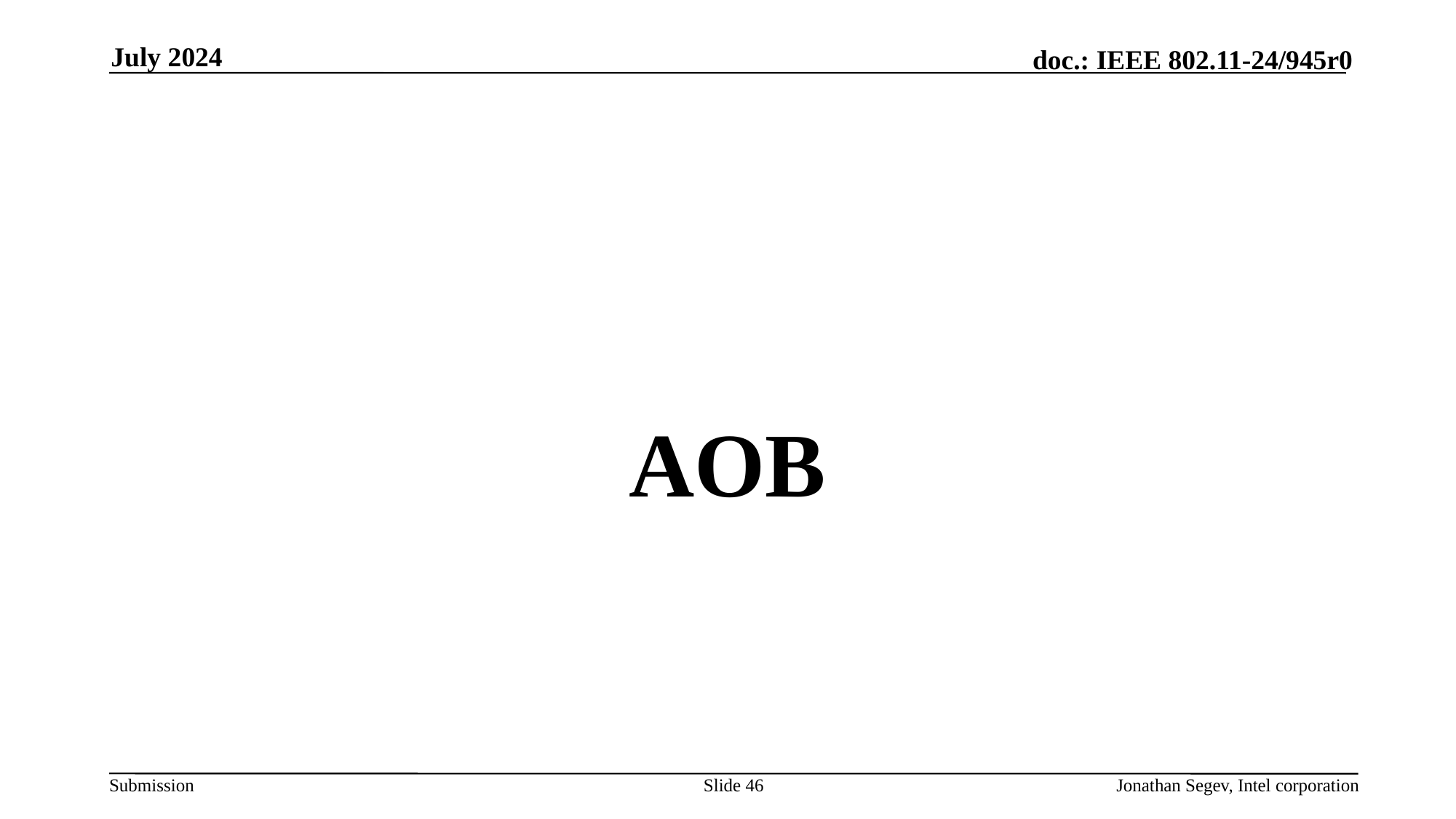

July 2024
#

AOB
Slide 46
Jonathan Segev, Intel corporation